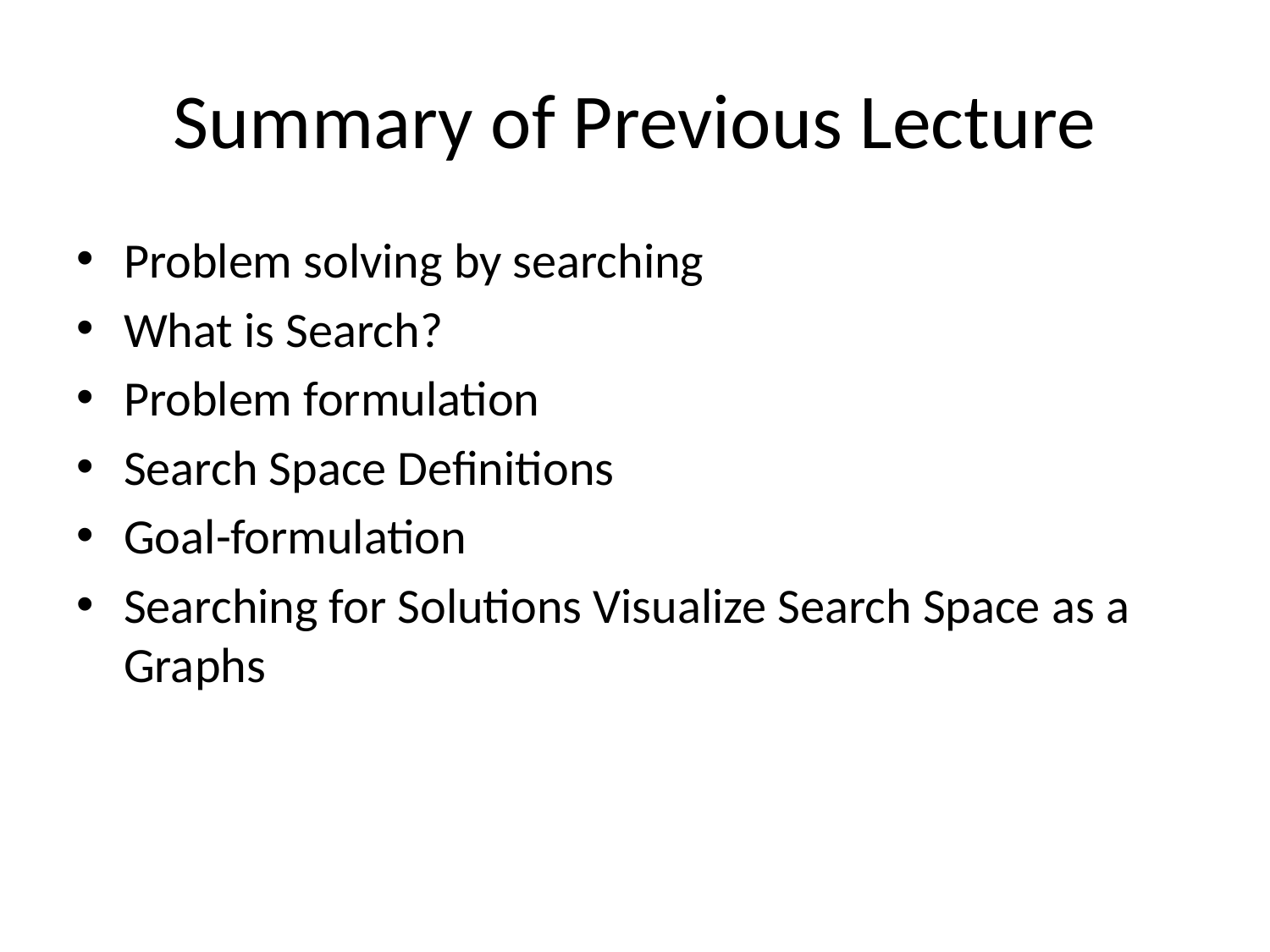

# Summary of Previous Lecture
Problem solving by searching
What is Search?
Problem formulation
Search Space Definitions
Goal-formulation
Searching for Solutions Visualize Search Space as a Graphs